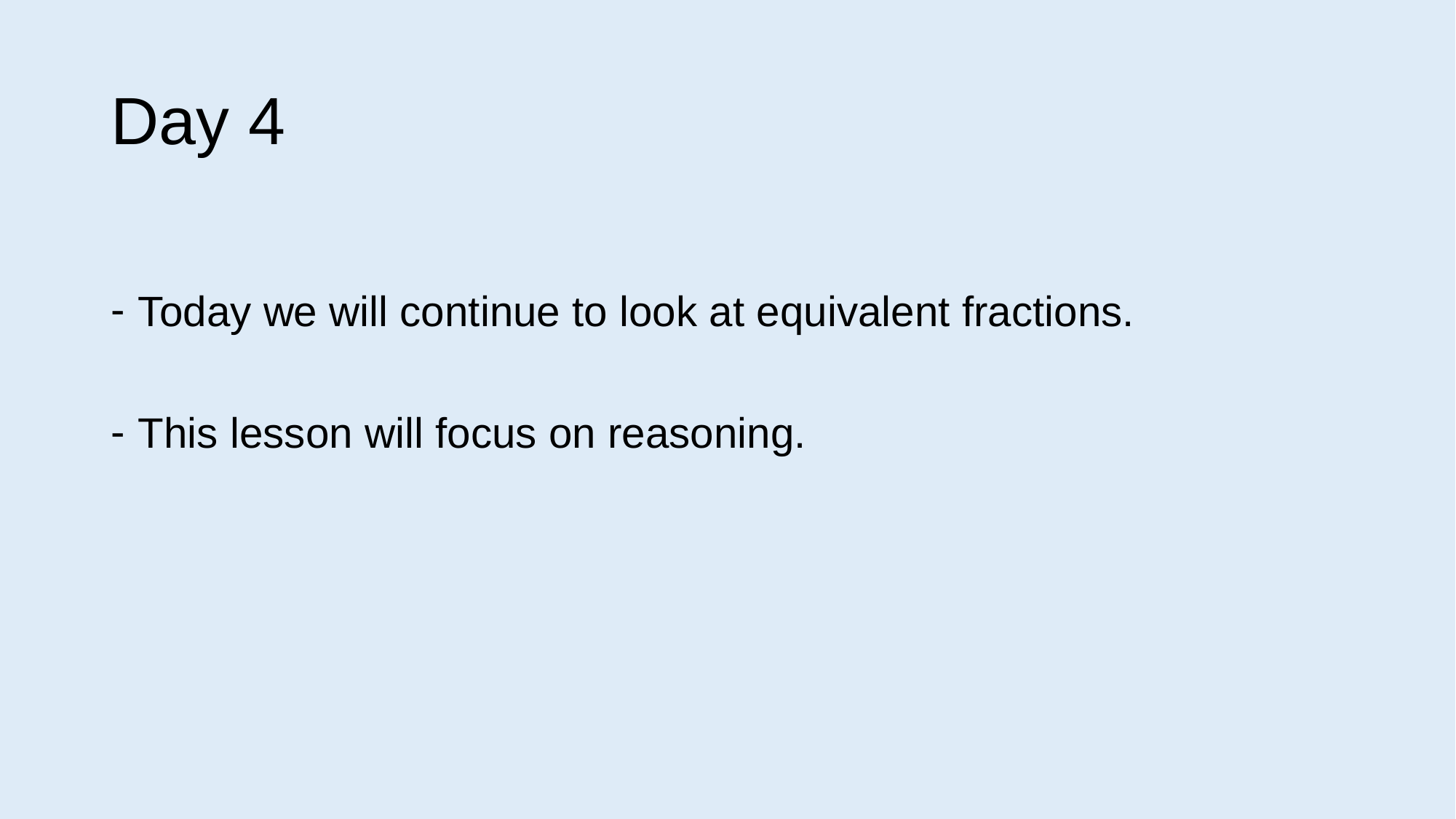

# Day 4

Today we will continue to look at equivalent fractions.

This lesson will focus on reasoning.